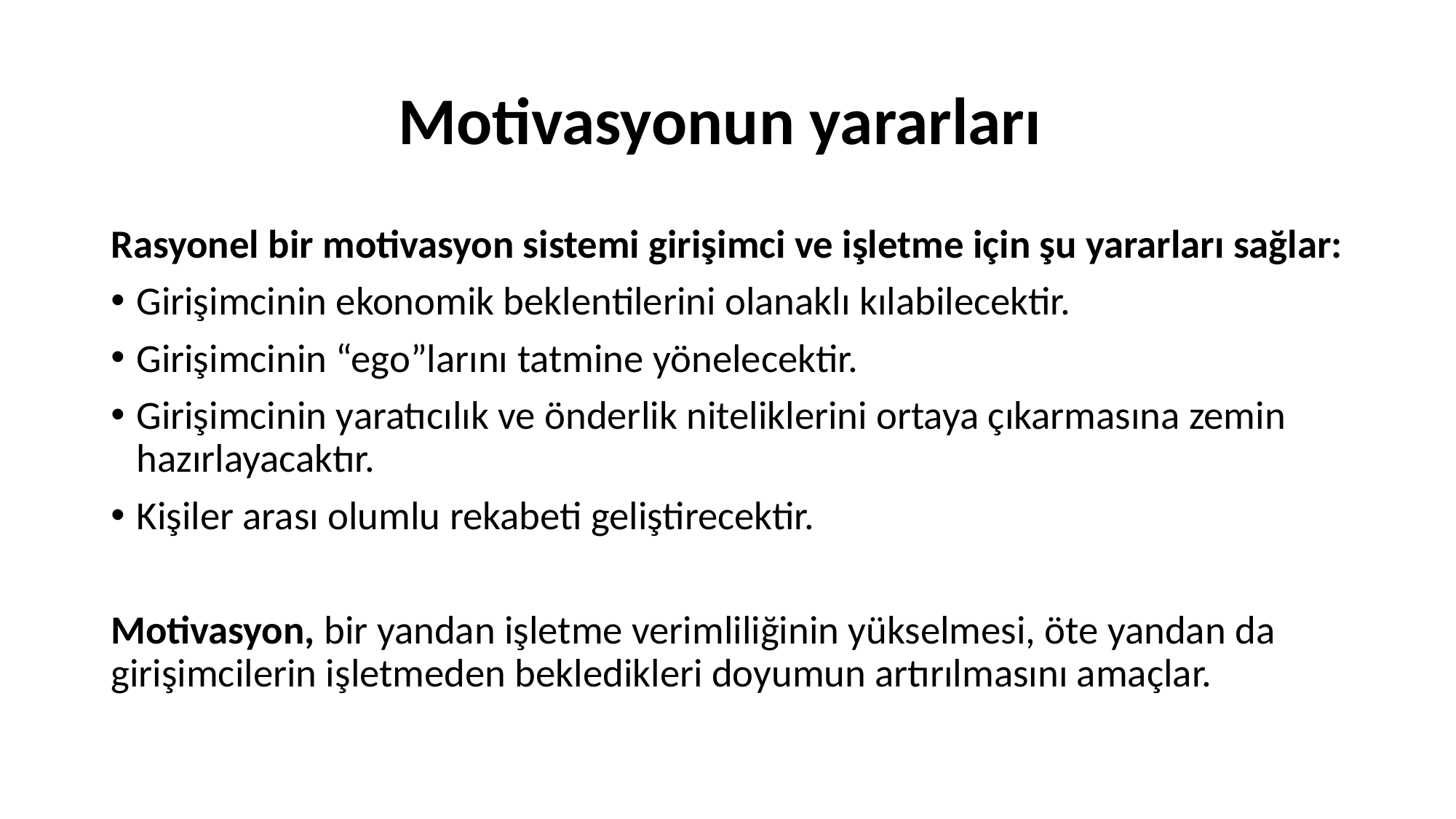

# Motivasyonun yararları
Rasyonel bir motivasyon sistemi girişimci ve işletme için şu yararları sağlar:
Girişimcinin ekonomik beklentilerini olanaklı kılabilecektir.
Girişimcinin “ego”larını tatmine yönelecektir.
Girişimcinin yaratıcılık ve önderlik niteliklerini ortaya çıkarmasına zemin hazırlayacaktır.
Kişiler arası olumlu rekabeti geliştirecektir.

Motivasyon, bir yandan işletme verimliliğinin yükselmesi, öte yandan da girişimcilerin işletmeden bekledikleri doyumun artırılmasını amaçlar.